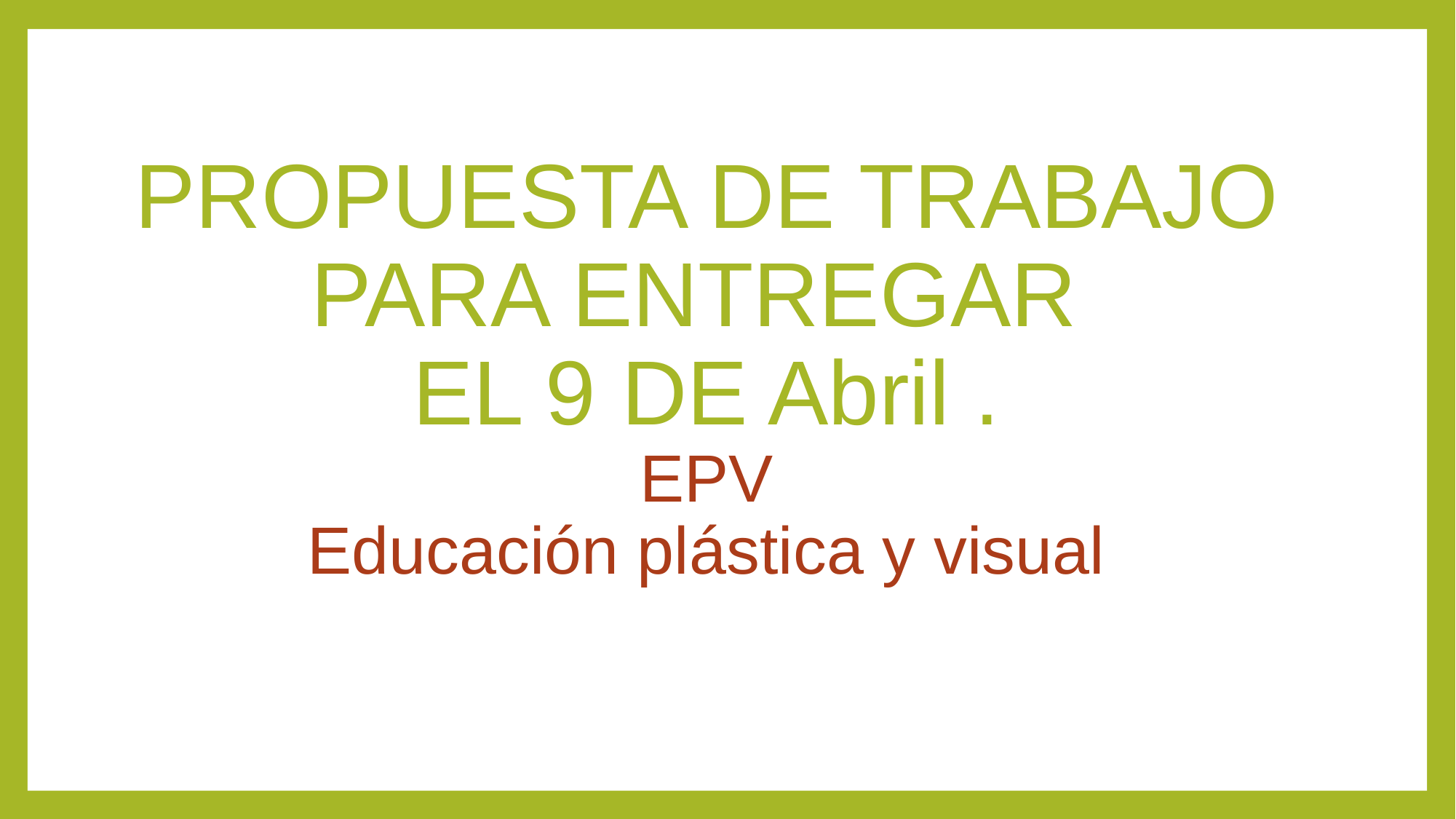

# PROPUESTA DE TRABAJO PARA ENTREGAR EL 9 DE Abril . EPV Educación plástica y visual